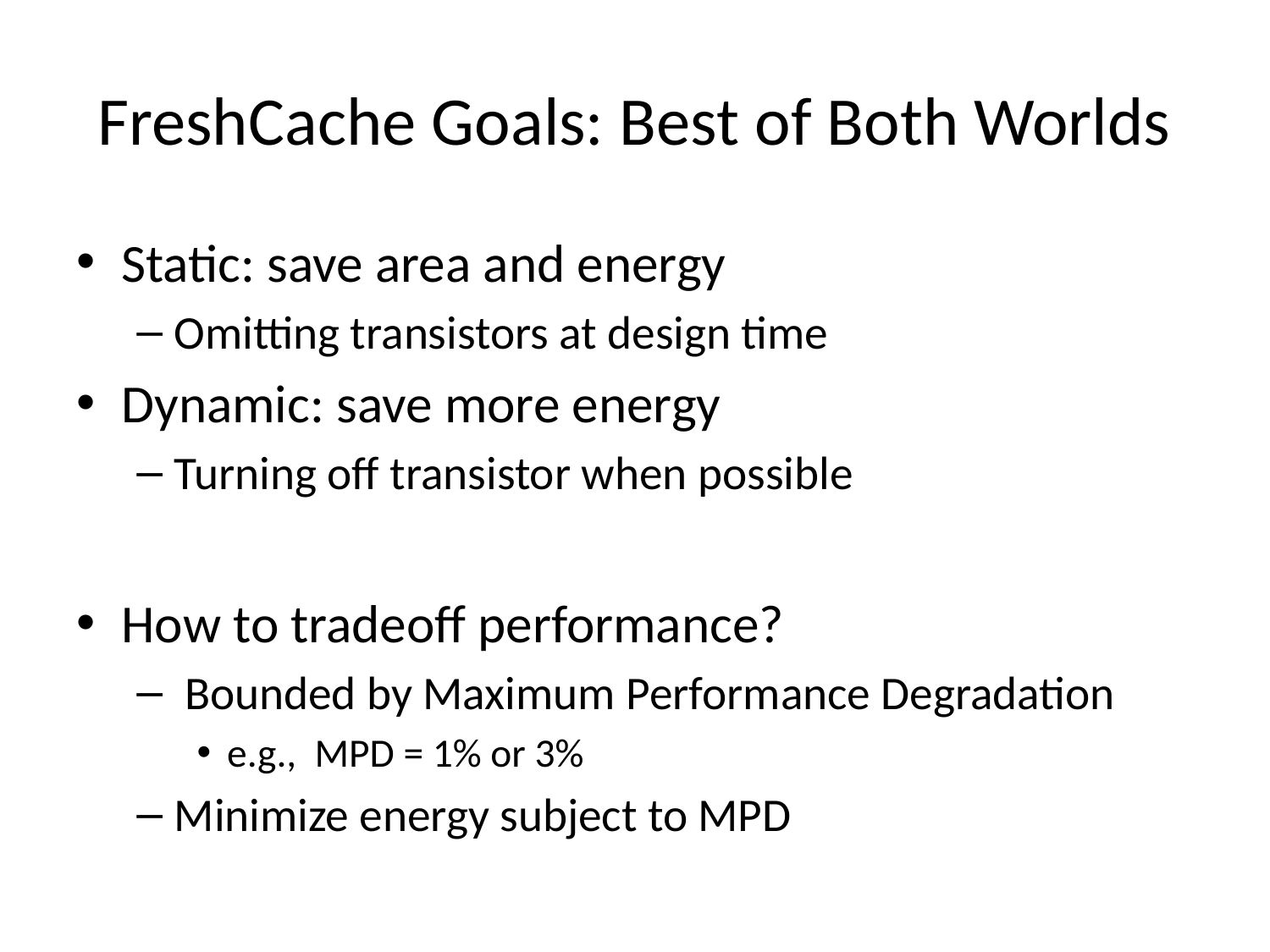

# FreshCache Goals: Best of Both Worlds
Static: save area and energy
Omitting transistors at design time
Dynamic: save more energy
Turning off transistor when possible

How to tradeoff performance?
 Bounded by Maximum Performance Degradation
e.g.,  MPD = 1% or 3%
Minimize energy subject to MPD